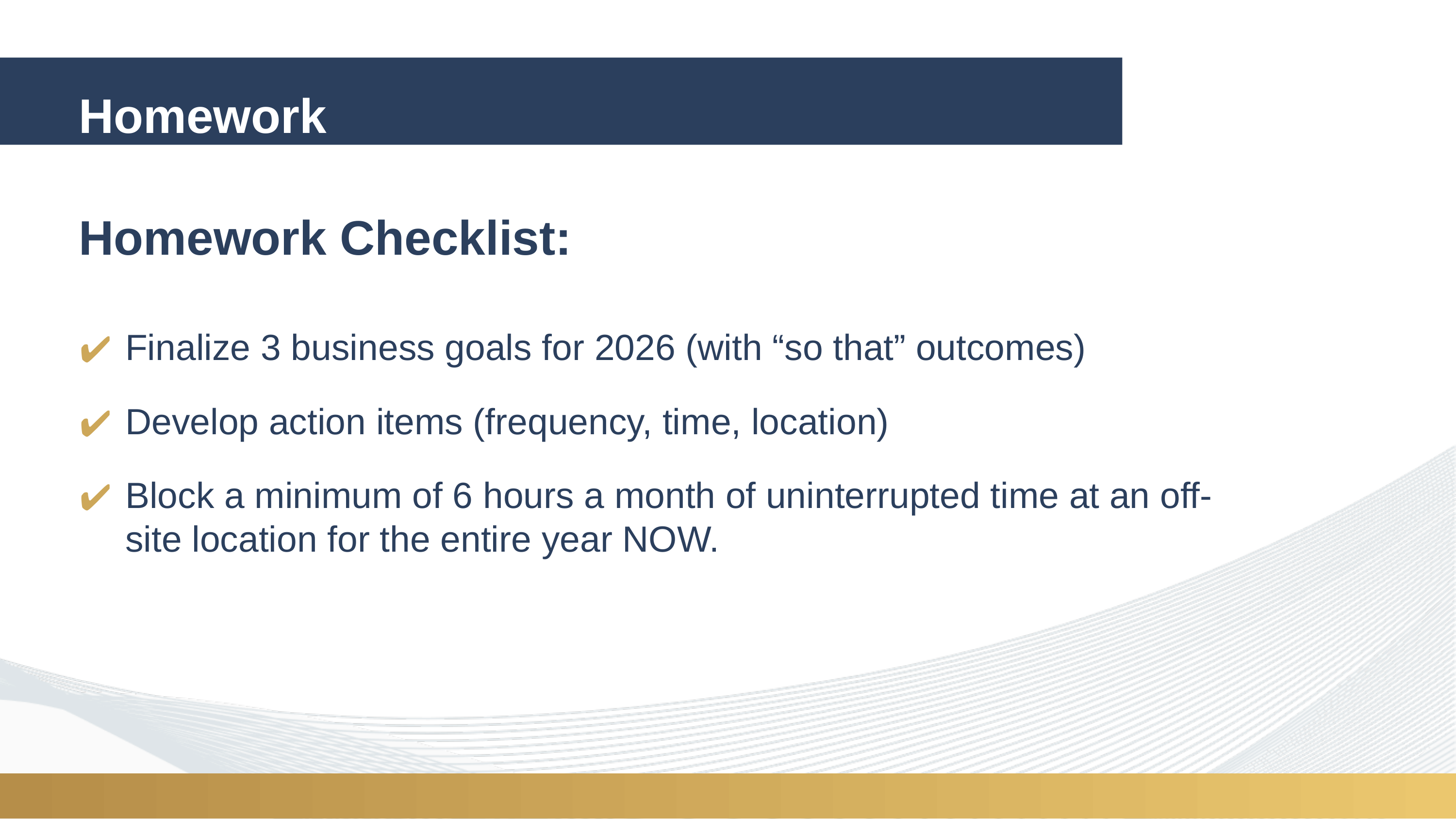

Homework
Homework Checklist:
Finalize 3 business goals for 2026 (with “so that” outcomes)
Develop action items (frequency, time, location)
Block a minimum of 6 hours a month of uninterrupted time at an off-site location for the entire year NOW.